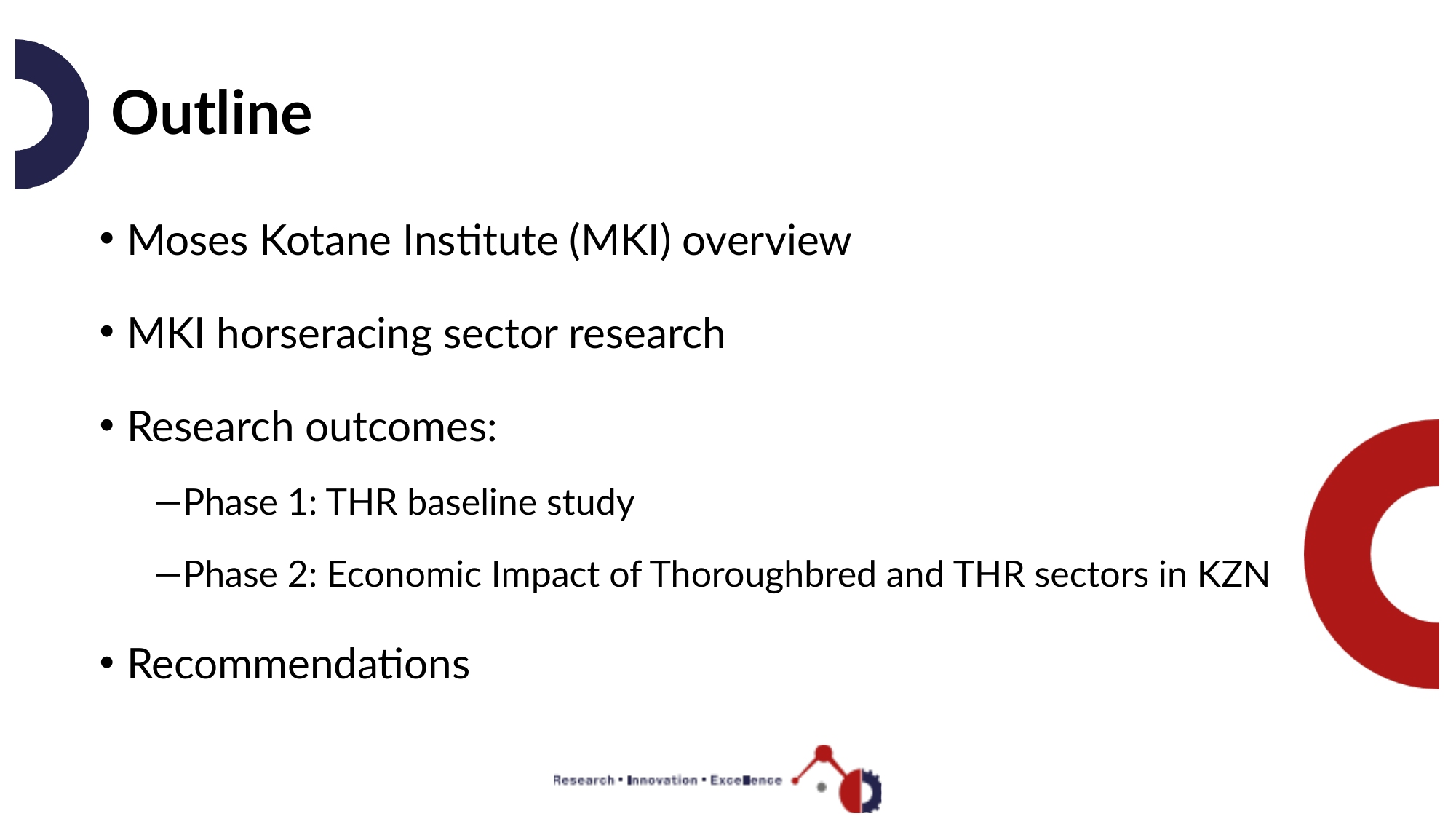

# Outline
Moses Kotane Institute (MKI) overview
MKI horseracing sector research
Research outcomes:
Phase 1: THR baseline study
Phase 2: Economic Impact of Thoroughbred and THR sectors in KZN
Recommendations